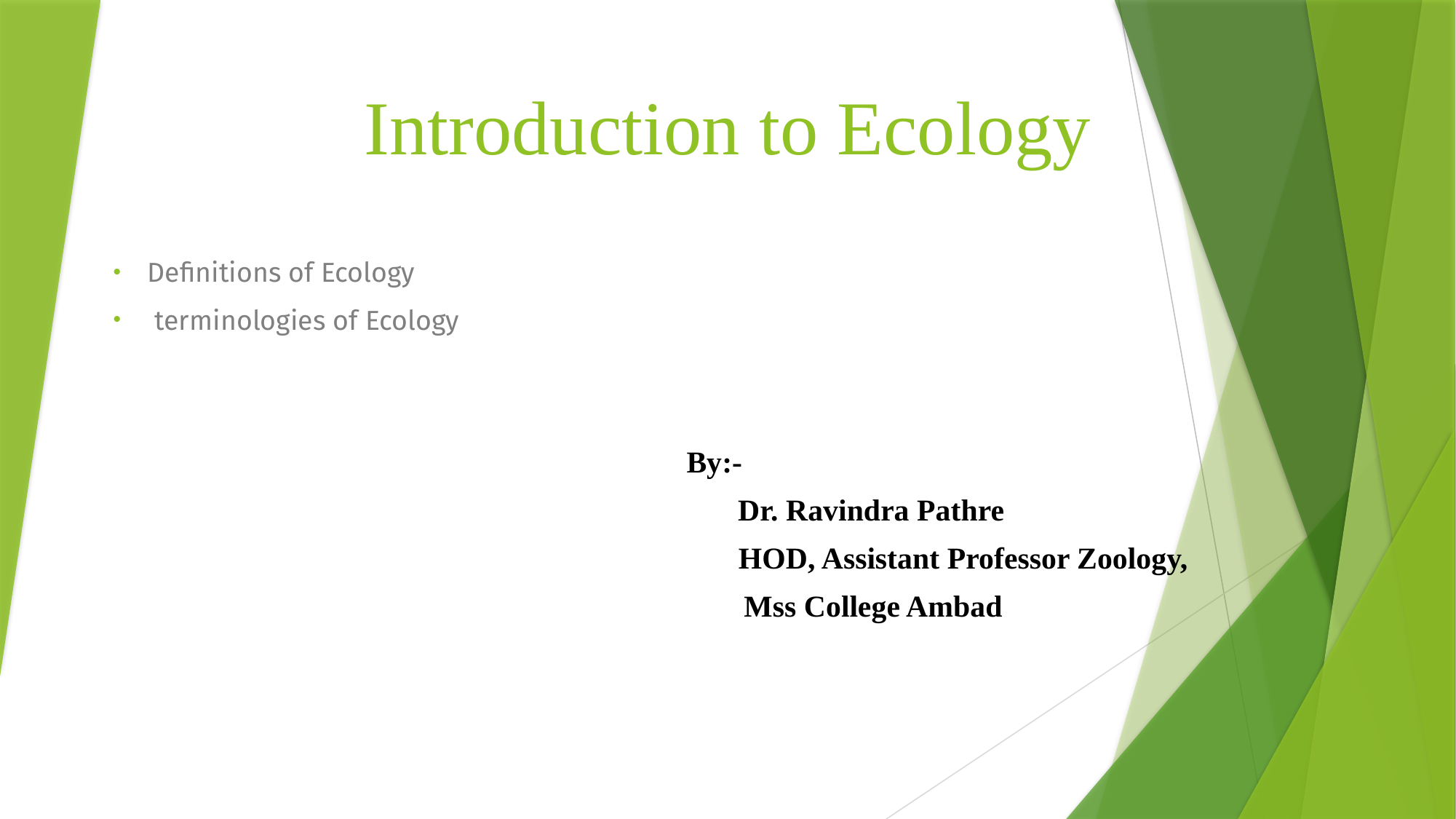

# Introduction to Ecology

Definitions of Ecology
 terminologies of Ecology

By:-
                                          Dr. Ravindra Pathre
				        HOD, Assistant Professor Zoology,
		             Mss College Ambad